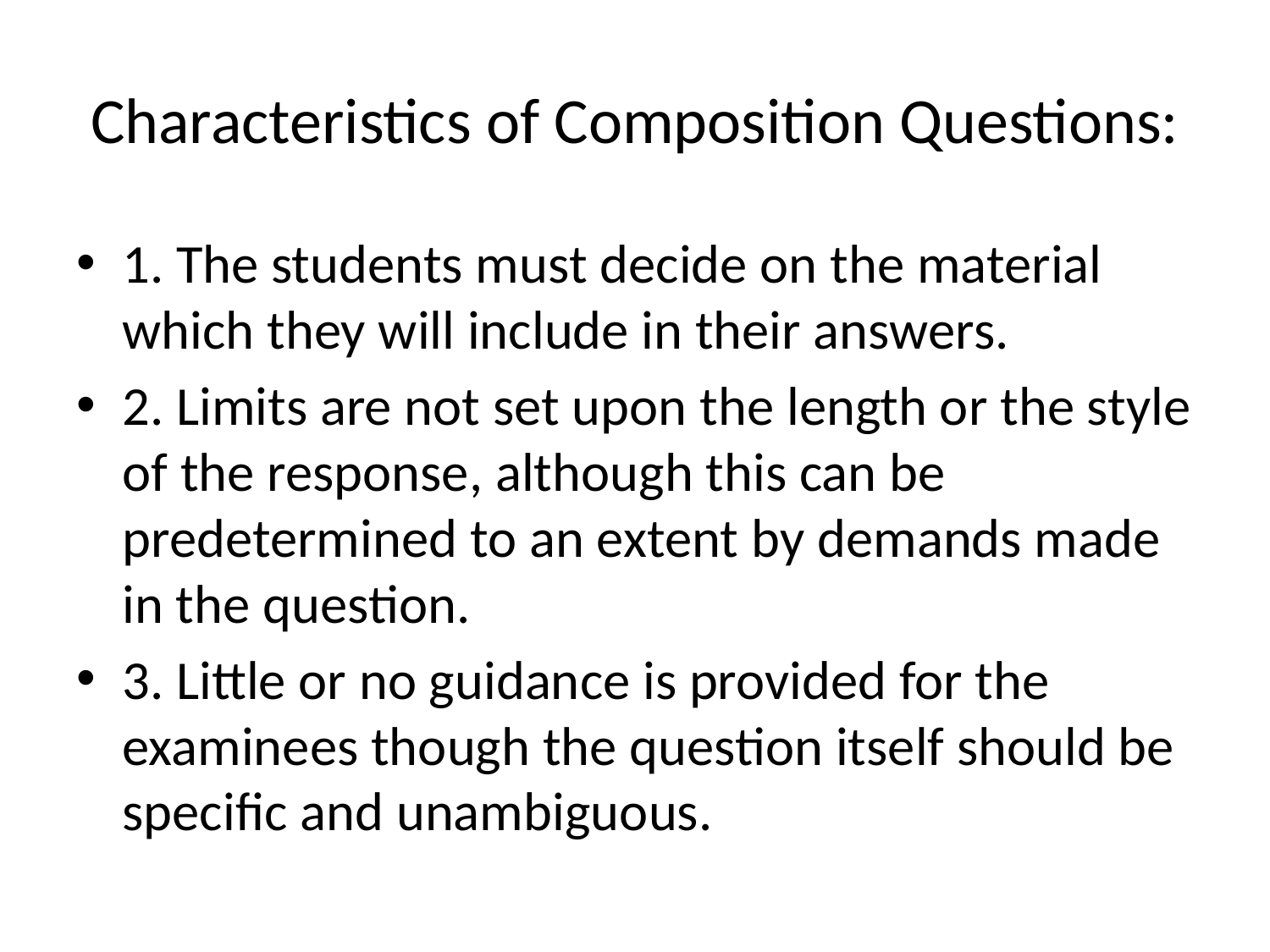

# Characteristics of Composition Questions:
1. The students must decide on the material which they will include in their answers.
2. Limits are not set upon the length or the style of the response, although this can be predetermined to an extent by demands made in the question.
3. Little or no guidance is provided for the examinees though the question itself should be specific and unambiguous.